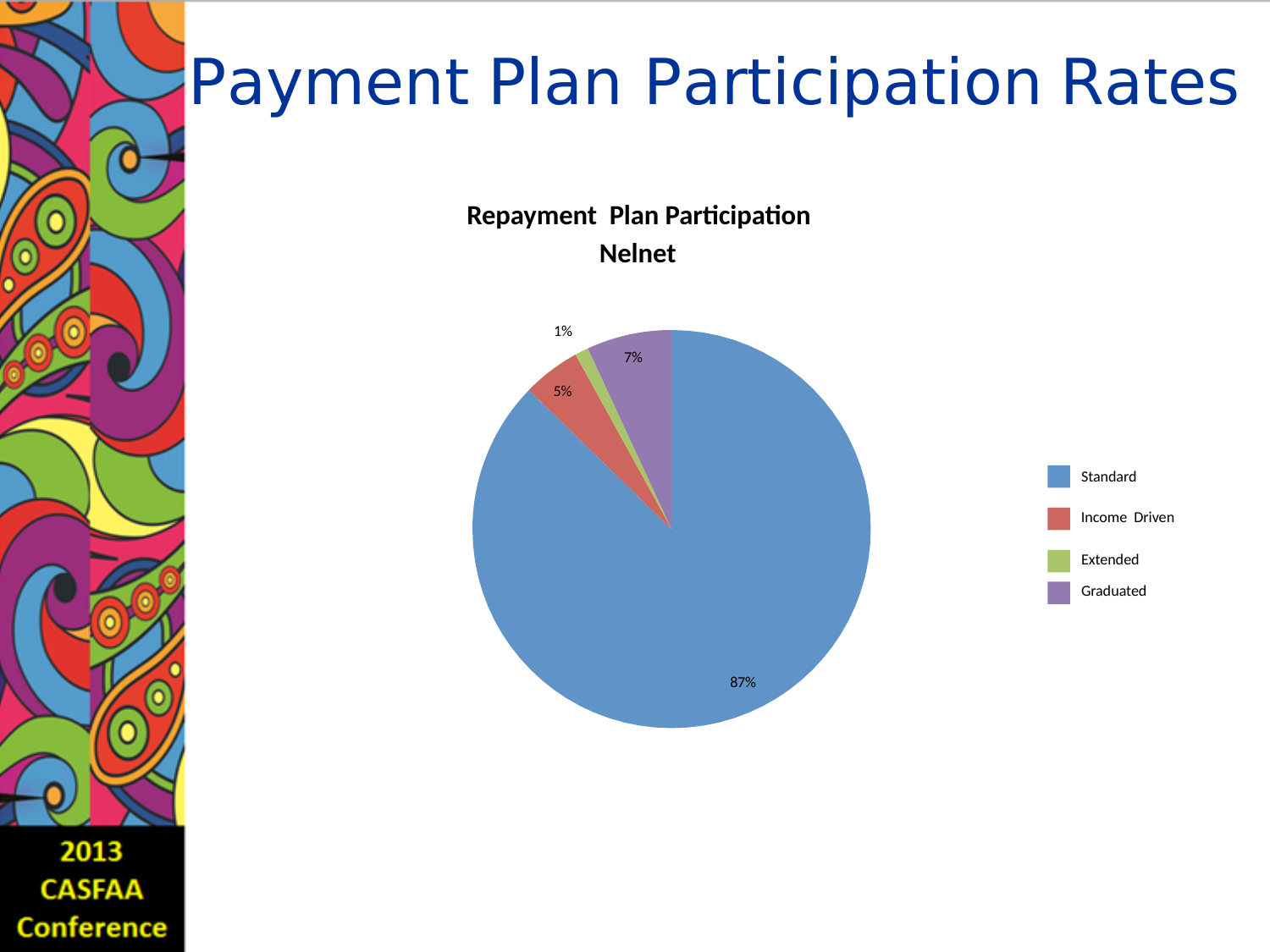

Payment
Plan
Participation
Rates
Repayment  Plan Participation
Nelnet
1%

7%

5%

Standard

Income  Driven

Extended

Graduated
87%